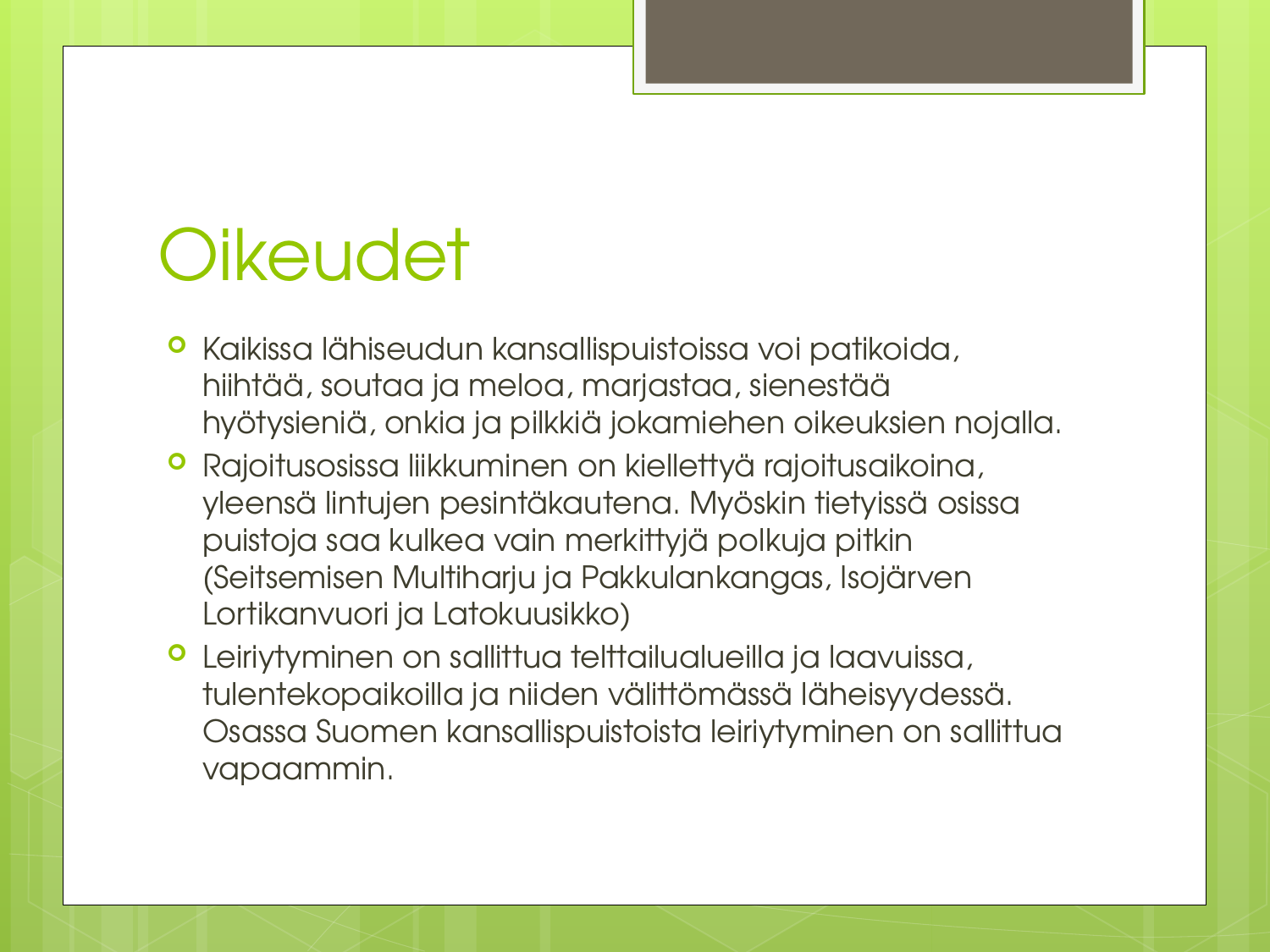

# Oikeudet
Kaikissa lähiseudun kansallispuistoissa voi patikoida, hiihtää, soutaa ja meloa, marjastaa, sienestää hyötysieniä, onkia ja pilkkiä jokamiehen oikeuksien nojalla.
Rajoitusosissa liikkuminen on kiellettyä rajoitusaikoina, yleensä lintujen pesintäkautena. Myöskin tietyissä osissa puistoja saa kulkea vain merkittyjä polkuja pitkin (Seitsemisen Multiharju ja Pakkulankangas, Isojärven Lortikanvuori ja Latokuusikko)
Leiriytyminen on sallittua telttailualueilla ja laavuissa, tulentekopaikoilla ja niiden välittömässä läheisyydessä. Osassa Suomen kansallispuistoista leiriytyminen on sallittua vapaammin.